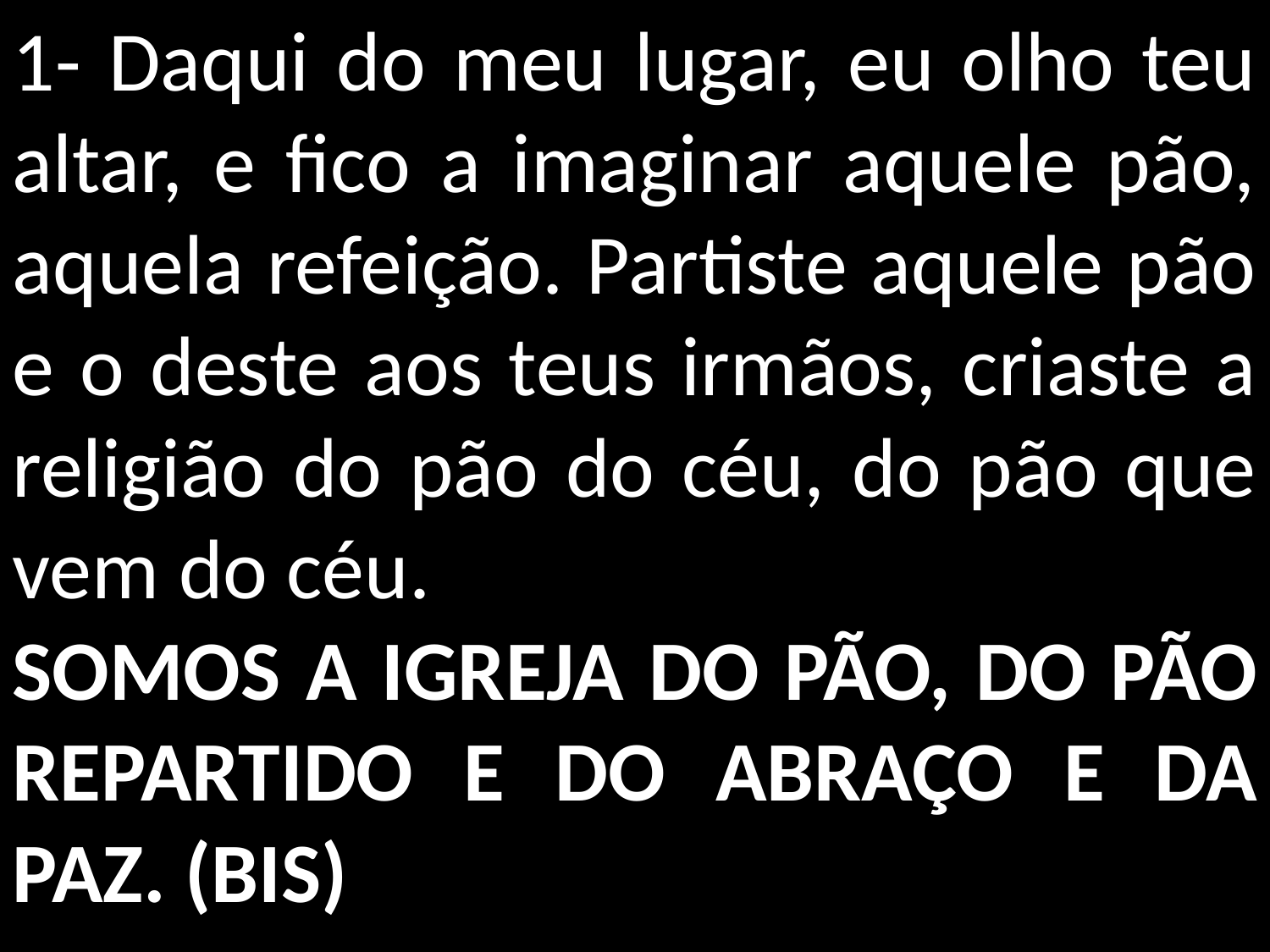

1- Daqui do meu lugar, eu olho teu altar, e fico a imaginar aquele pão, aquela refeição. Partiste aquele pão e o deste aos teus irmãos, criaste a religião do pão do céu, do pão que vem do céu.
SOMOS A IGREJA DO PÃO, DO PÃO REPARTIDO E DO ABRAÇO E DA PAZ. (BIS)